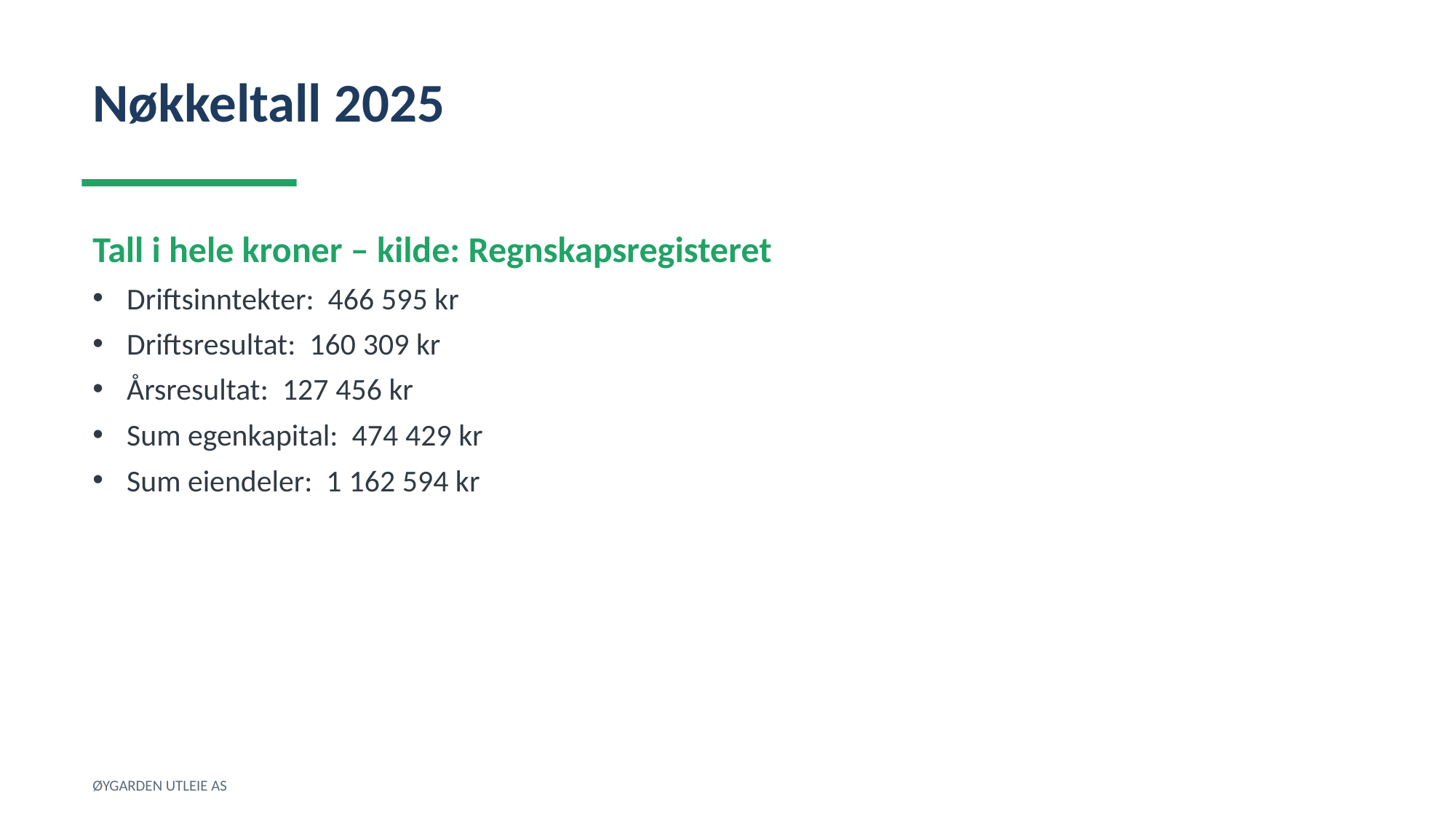

Nøkkeltall 2025

Tall i hele kroner – kilde: Regnskapsregisteret
Driftsinntekter:  466 595 kr
Driftsresultat:  160 309 kr
Årsresultat:  127 456 kr
Sum egenkapital:  474 429 kr
Sum eiendeler:  1 162 594 kr
ØYGARDEN UTLEIE AS